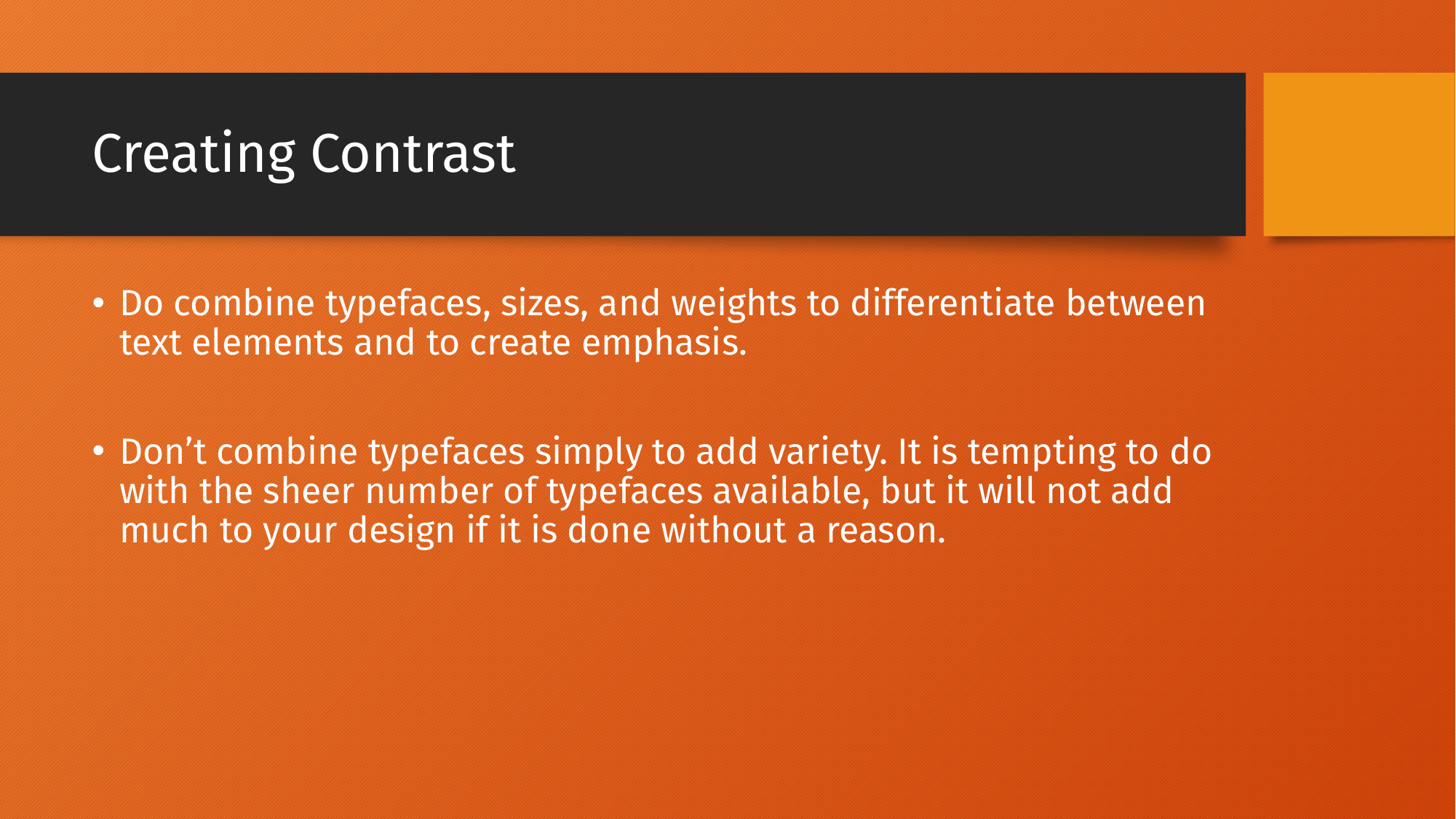

# Creating Contrast
Do combine typefaces, sizes, and weights to differentiate between text elements and to create emphasis.

Don’t combine typefaces simply to add variety. It is tempting to do with the sheer number of typefaces available, but it will not add much to your design if it is done without a reason.